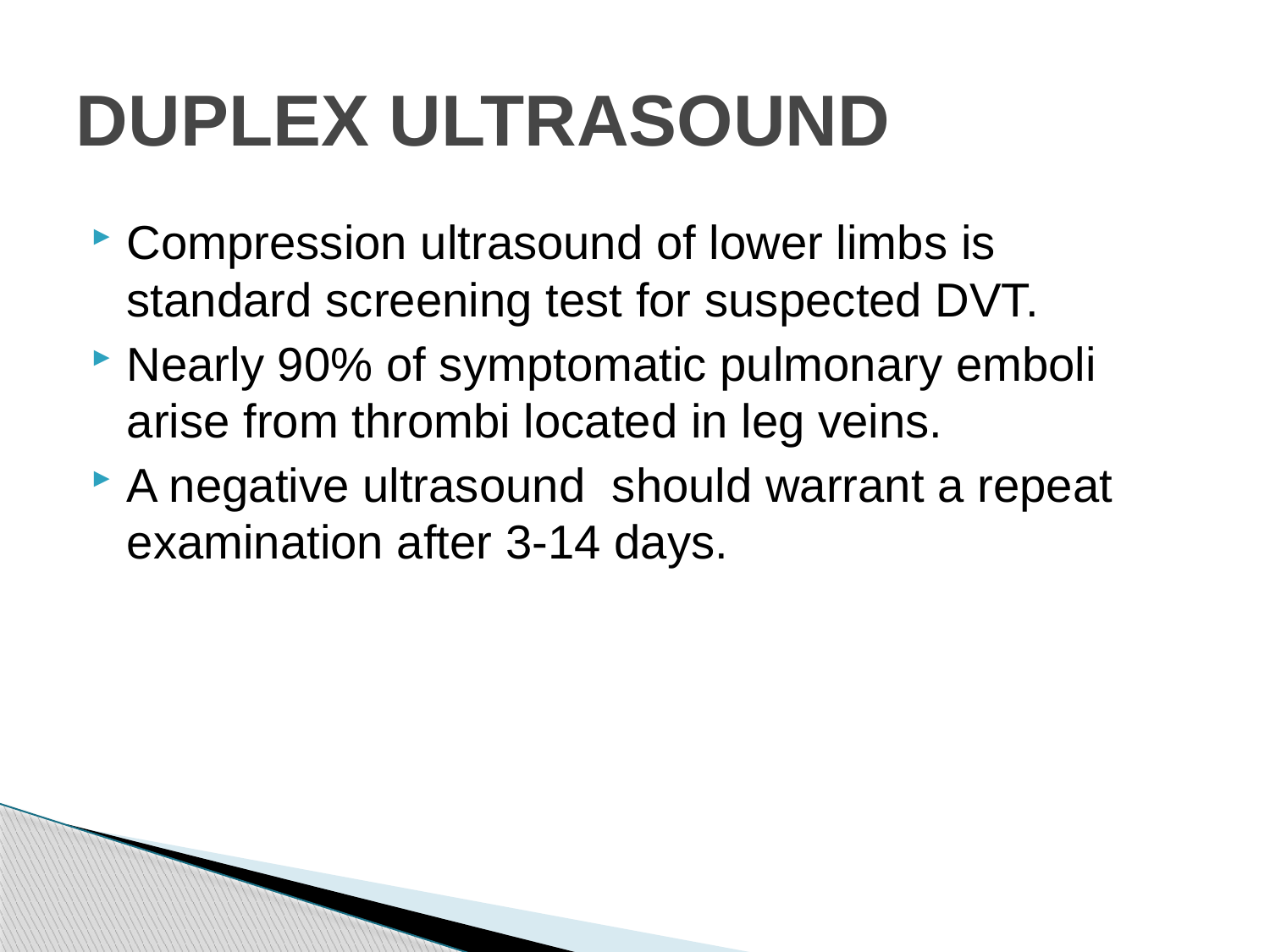

# DUPLEX ULTRASOUND
Compression ultrasound of lower limbs is standard screening test for suspected DVT.
Nearly 90% of symptomatic pulmonary emboli arise from thrombi located in leg veins.
A negative ultrasound  should warrant a repeat examination after 3-14 days.